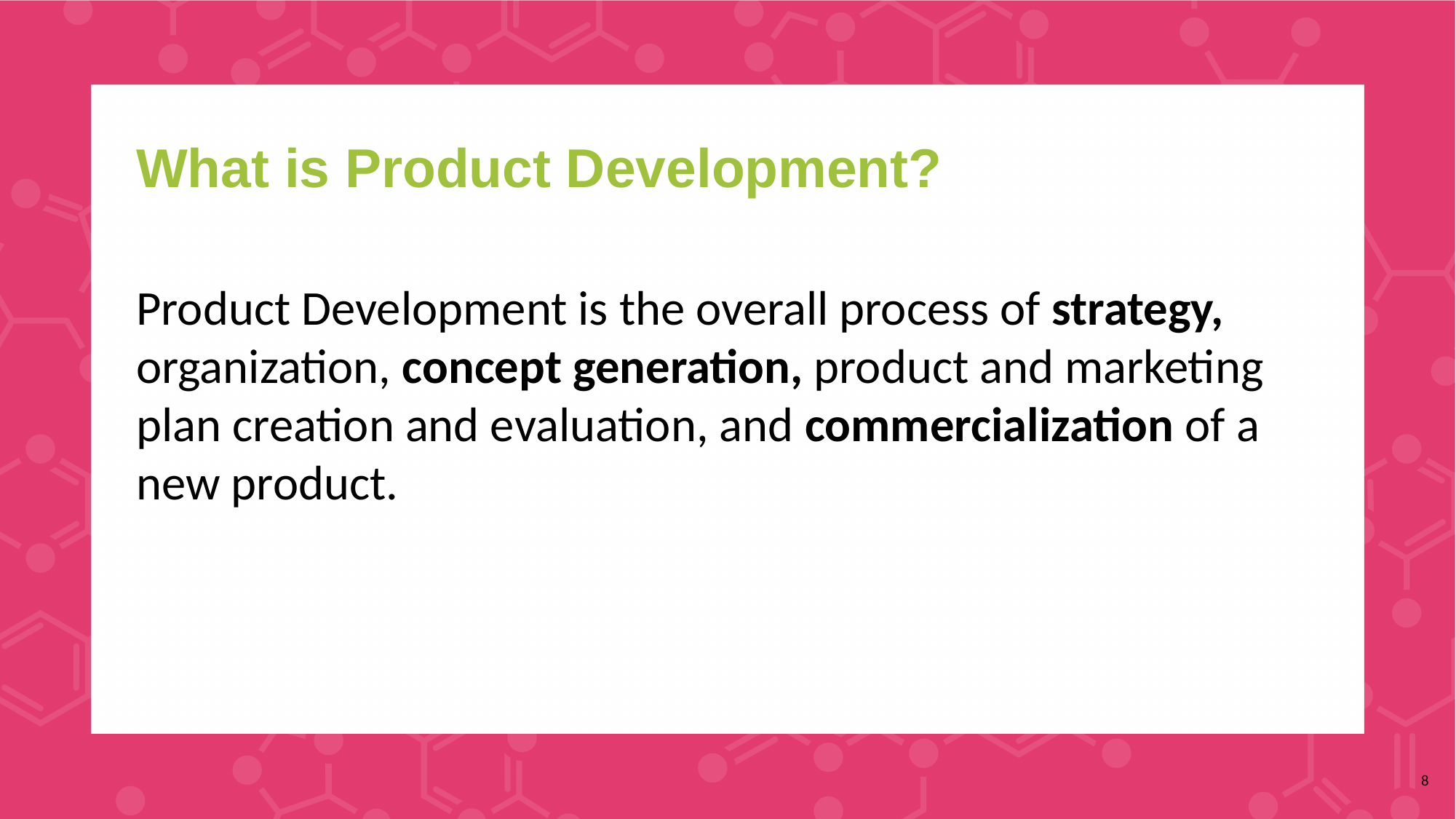

# What is Product Development?

Product Development is the overall process of strategy, organization, concept generation, product and marketing plan creation and evaluation, and commercialization of a new product.